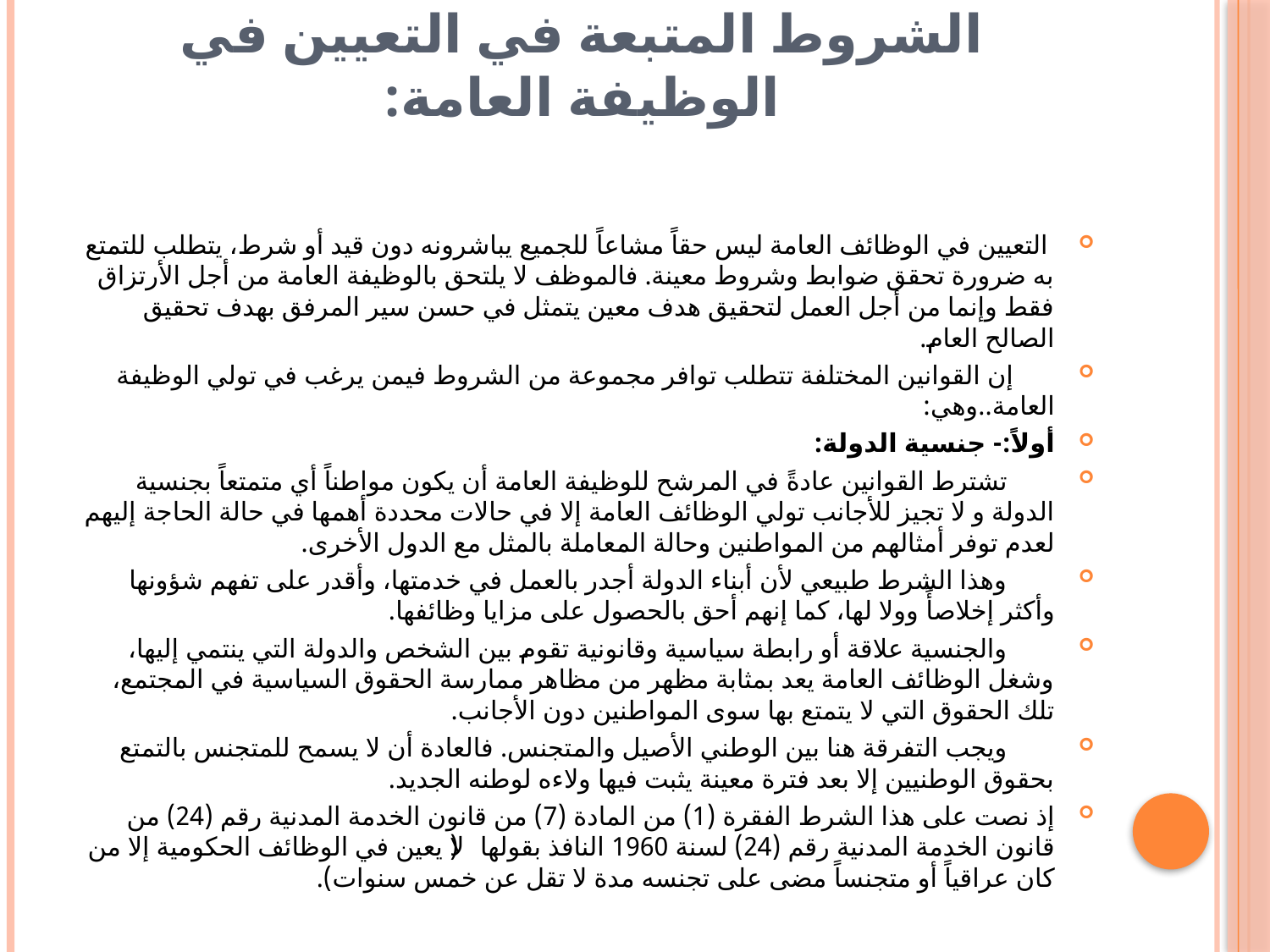

# الشروط المتبعة في التعيين في الوظيفة العامة:
 التعيين في الوظائف العامة ليس حقاً مشاعاً للجميع يباشرونه دون قيد أو شرط، يتطلب للتمتع به ضرورة تحقق ضوابط وشروط معينة. فالموظف لا يلتحق بالوظيفة العامة من أجل الأرتزاق فقط وإنما من أجل العمل لتحقيق هدف معين يتمثل في حسن سير المرفق بهدف تحقيق الصالح العام.
      إن القوانين المختلفة تتطلب توافر مجموعة من الشروط فيمن يرغب في تولي الوظيفة العامة..وهي:
أولاً:- جنسية الدولة:
       تشترط القوانين عادةً في المرشح للوظيفة العامة أن يكون مواطناً أي متمتعاً بجنسية الدولة و لا تجيز للأجانب تولي الوظائف العامة إلا في حالات محددة أهمها في حالة الحاجة إليهم لعدم توفر أمثالهم من المواطنين وحالة المعاملة بالمثل مع الدول الأخرى.
       وهذا الشرط طبيعي لأن أبناء الدولة أجدر بالعمل في خدمتها، وأقدر على تفهم شؤونها وأكثر إخلاصأً وولا لها، كما إنهم أحق بالحصول على مزايا وظائفها.
       والجنسية علاقة أو رابطة سياسية وقانونية تقوم بين الشخص والدولة التي ينتمي إليها، وشغل الوظائف العامة يعد بمثابة مظهر من مظاهر ممارسة الحقوق السياسية في المجتمع، تلك الحقوق التي لا يتمتع بها سوى المواطنين دون الأجانب.
       ويجب التفرقة هنا بين الوطني الأصيل والمتجنس. فالعادة أن لا يسمح للمتجنس بالتمتع بحقوق الوطنيين إلا بعد فترة معينة يثبت فيها ولاءه لوطنه الجديد.
إذ نصت على هذا الشرط الفقرة (1) من المادة (7) من قانون الخدمة المدنية رقم (24) من قانون الخدمة المدنية رقم (24) لسنة 1960 النافذ بقولها (لا يعين في الوظائف الحكومية إلا من كان عراقياً أو متجنساً مضى على تجنسه مدة لا تقل عن خمس سنوات).